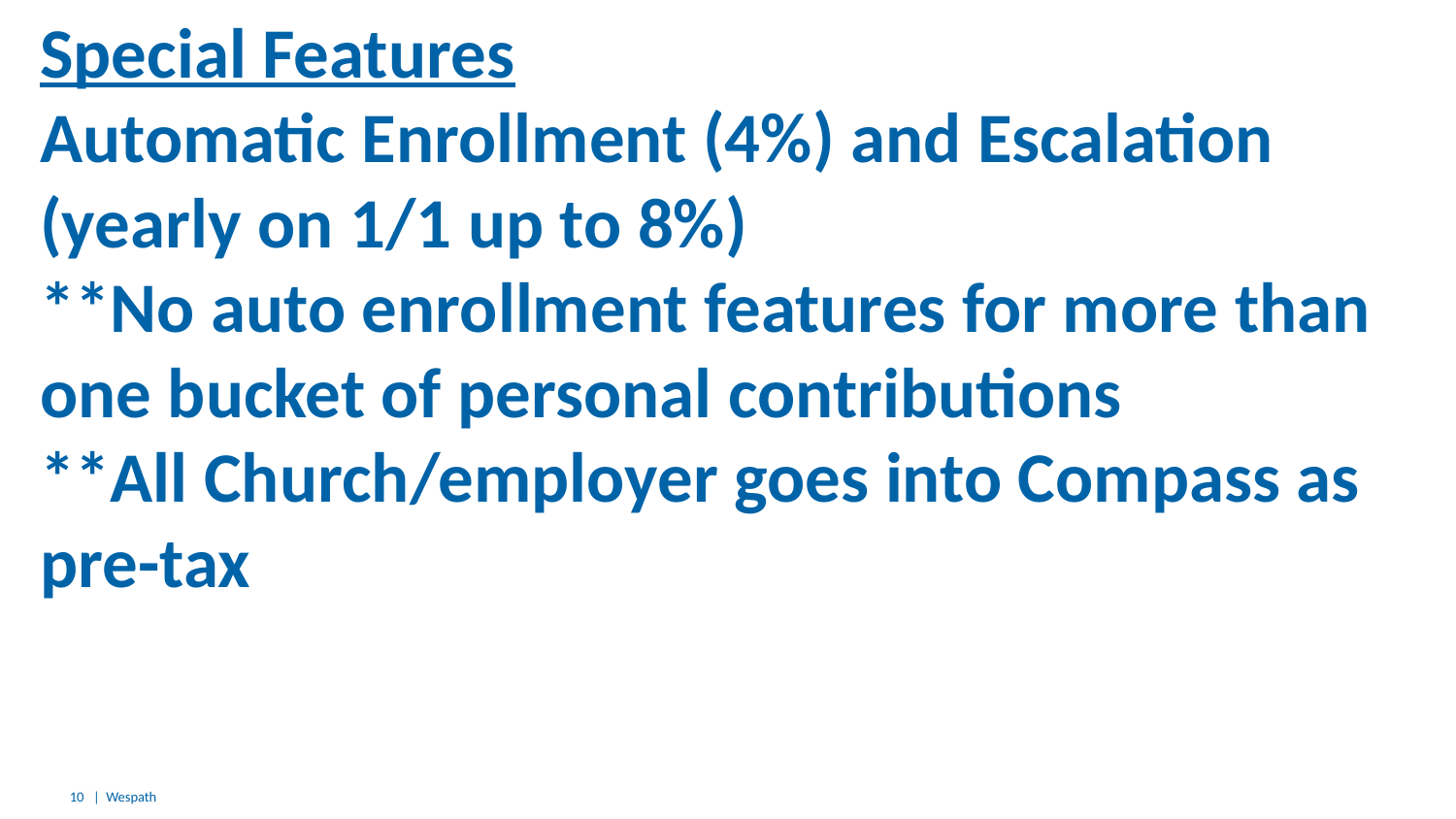

# Special Features Automatic Enrollment (4%) and Escalation (yearly on 1/1 up to 8%) **No auto enrollment features for more than one bucket of personal contributions **All Church/employer goes into Compass as pre-tax